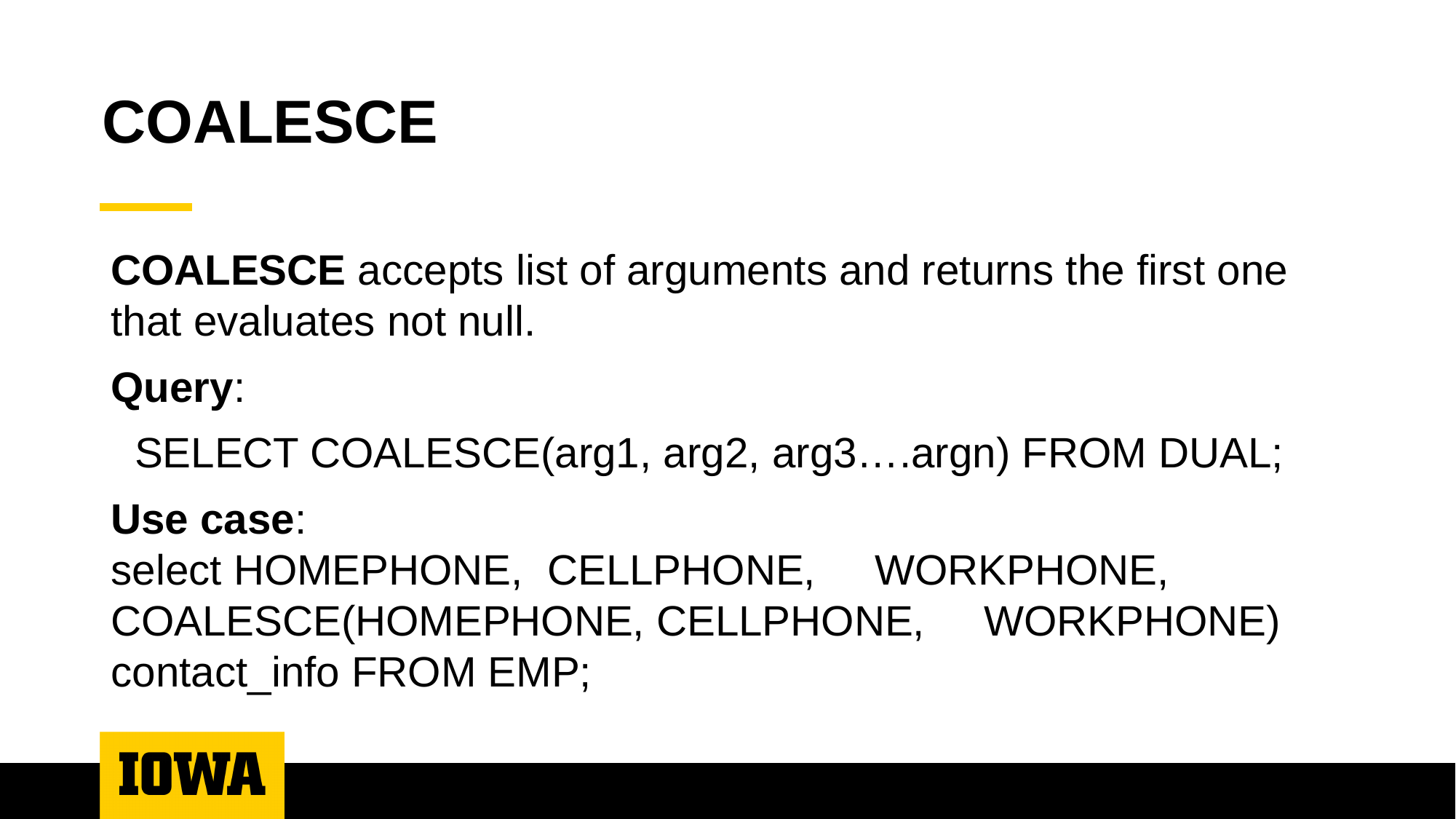

# COALESCE
COALESCE accepts list of arguments and returns the first one that evaluates not null.
Query:
  SELECT COALESCE(arg1, arg2, arg3….argn) FROM DUAL;
Use case:
select HOMEPHONE,	CELLPHONE,	WORKPHONE, COALESCE(HOMEPHONE,	CELLPHONE,	WORKPHONE) contact_info FROM EMP;